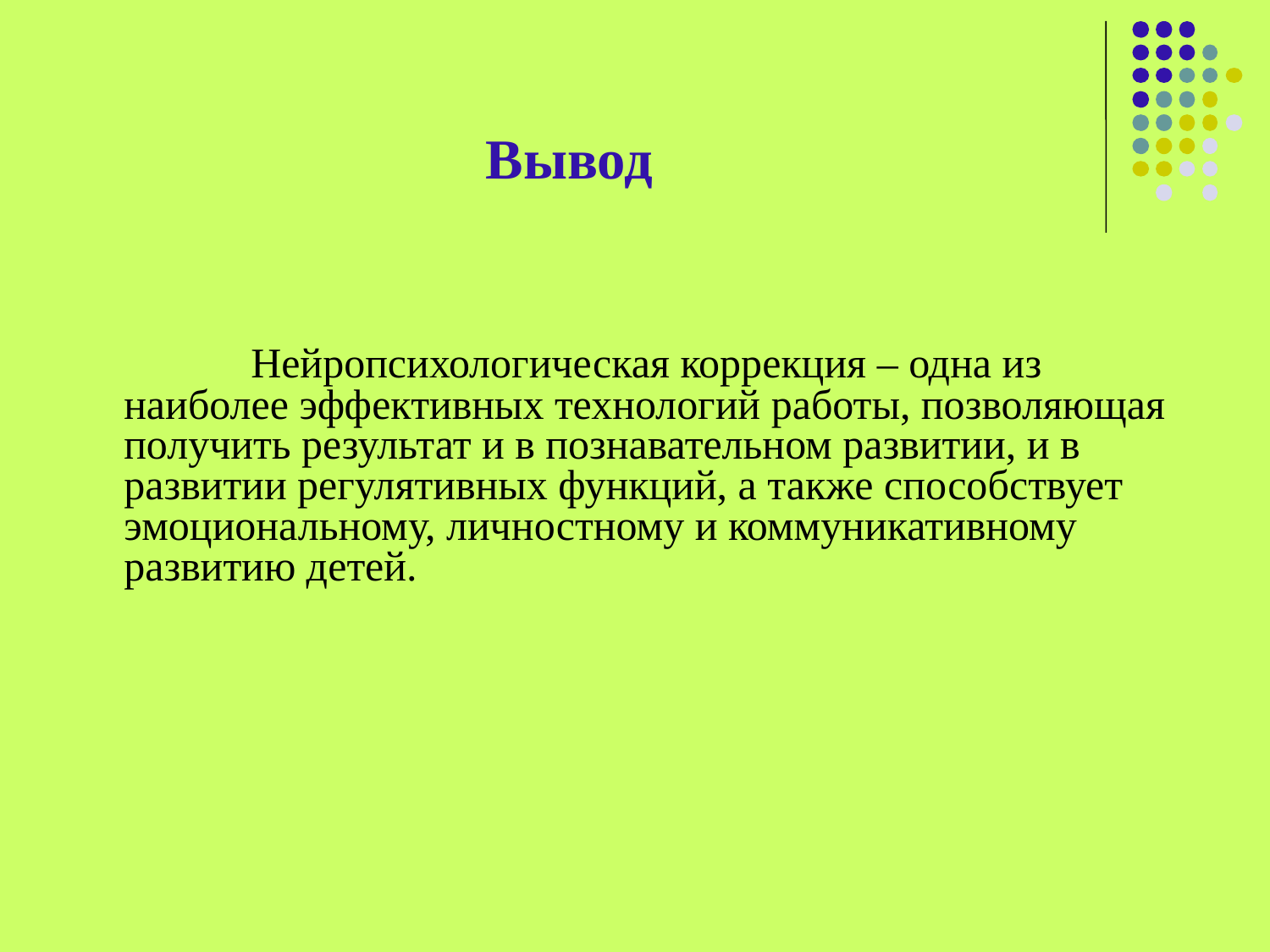

# Вывод
    		Нейропсихологическая коррекция – одна из наиболее эффективных технологий работы, позволяющая получить результат и в познавательном развитии, и в развитии регулятивных функций, а также способствует эмоциональному, личностному и коммуникативному развитию детей.